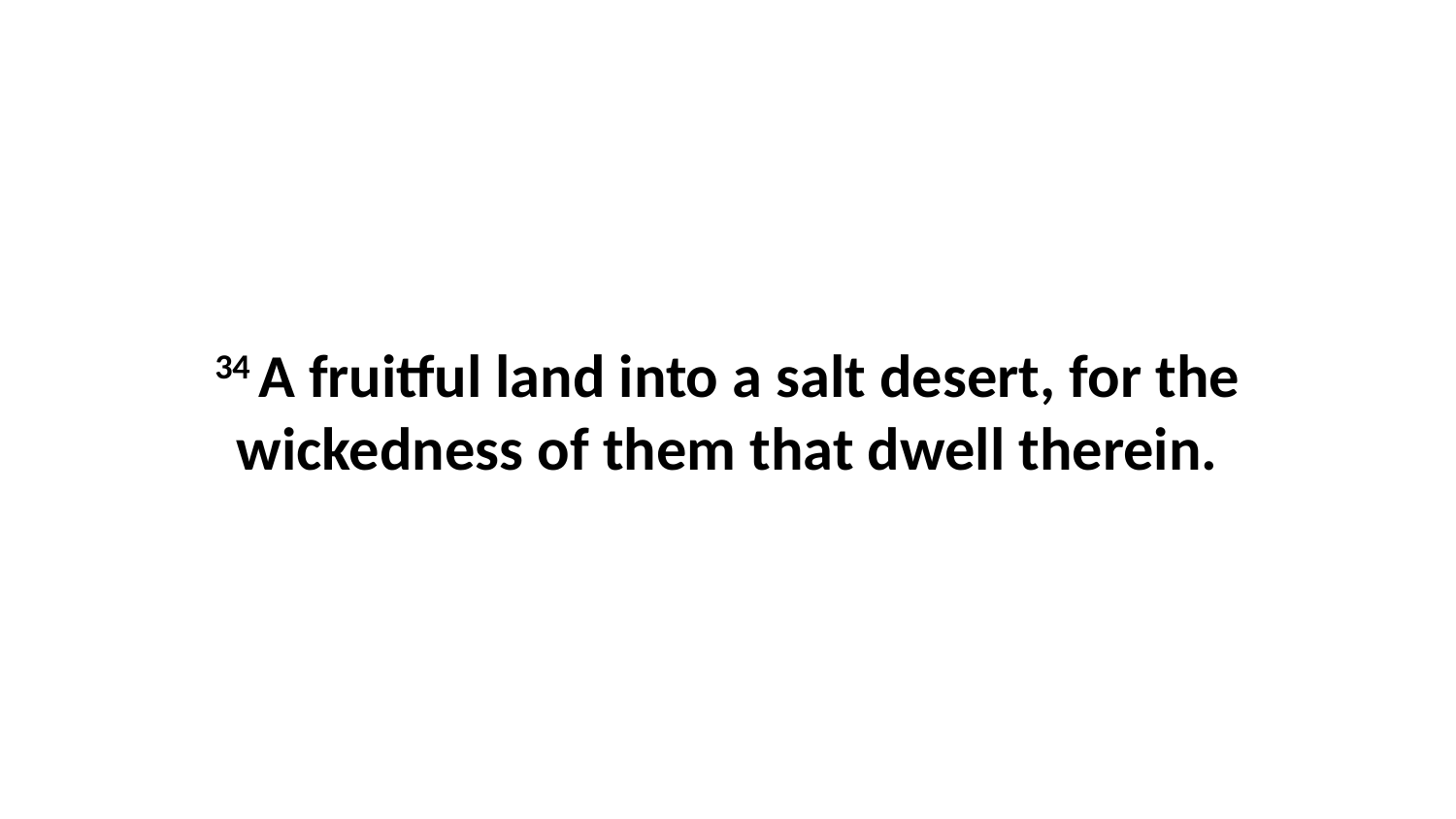

34 A fruitful land into a salt desert, for the wickedness of them that dwell therein.